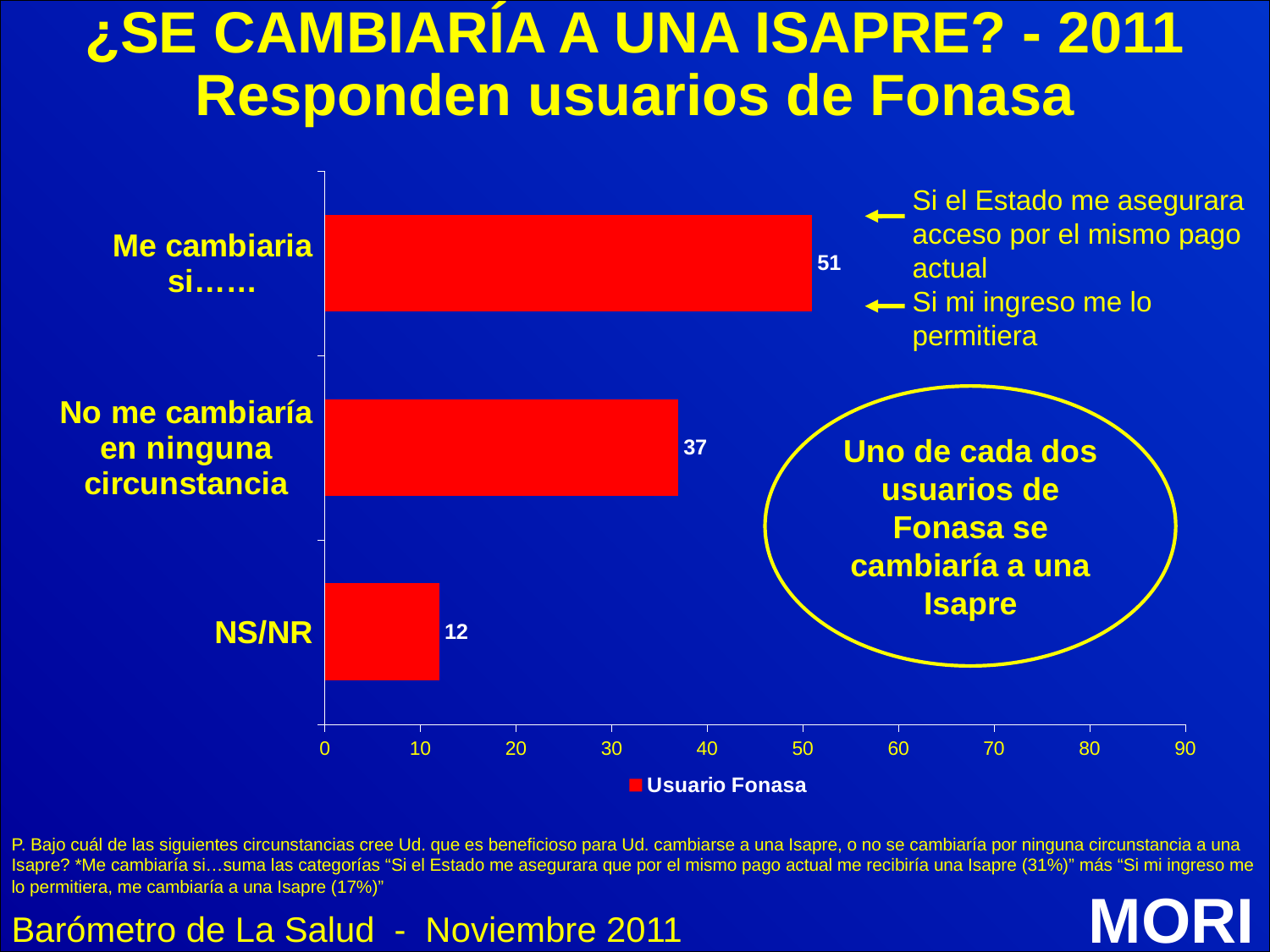

¿SE CAMBIARÍA A UNA ISAPRE? - 2011
Responden usuarios de Fonasa

### Chart

| Category | Usuario Fonasa |
|---|---|
| NS/NR | 12.0 |
| No me cambiaría en ninguna circunstancia | 37.0 |
| Me cambiaria si…… | 51.0 |
Si el Estado me asegurara
acceso por el mismo pago
actual
Si mi ingreso me lo permitiera

Uno de cada dos usuarios de Fonasa se cambiaría a una Isapre
P. Bajo cuál de las siguientes circunstancias cree Ud. que es beneficioso para Ud. cambiarse a una Isapre, o no se cambiaría por ninguna circunstancia a una
Isapre? *Me cambiaría si…suma las categorías “Si el Estado me asegurara que por el mismo pago actual me recibiría una Isapre (31%)” más “Si mi ingreso me
lo permitiera, me cambiaría a una Isapre (17%)”

Barómetro de La Salud  -  Noviembre 2011